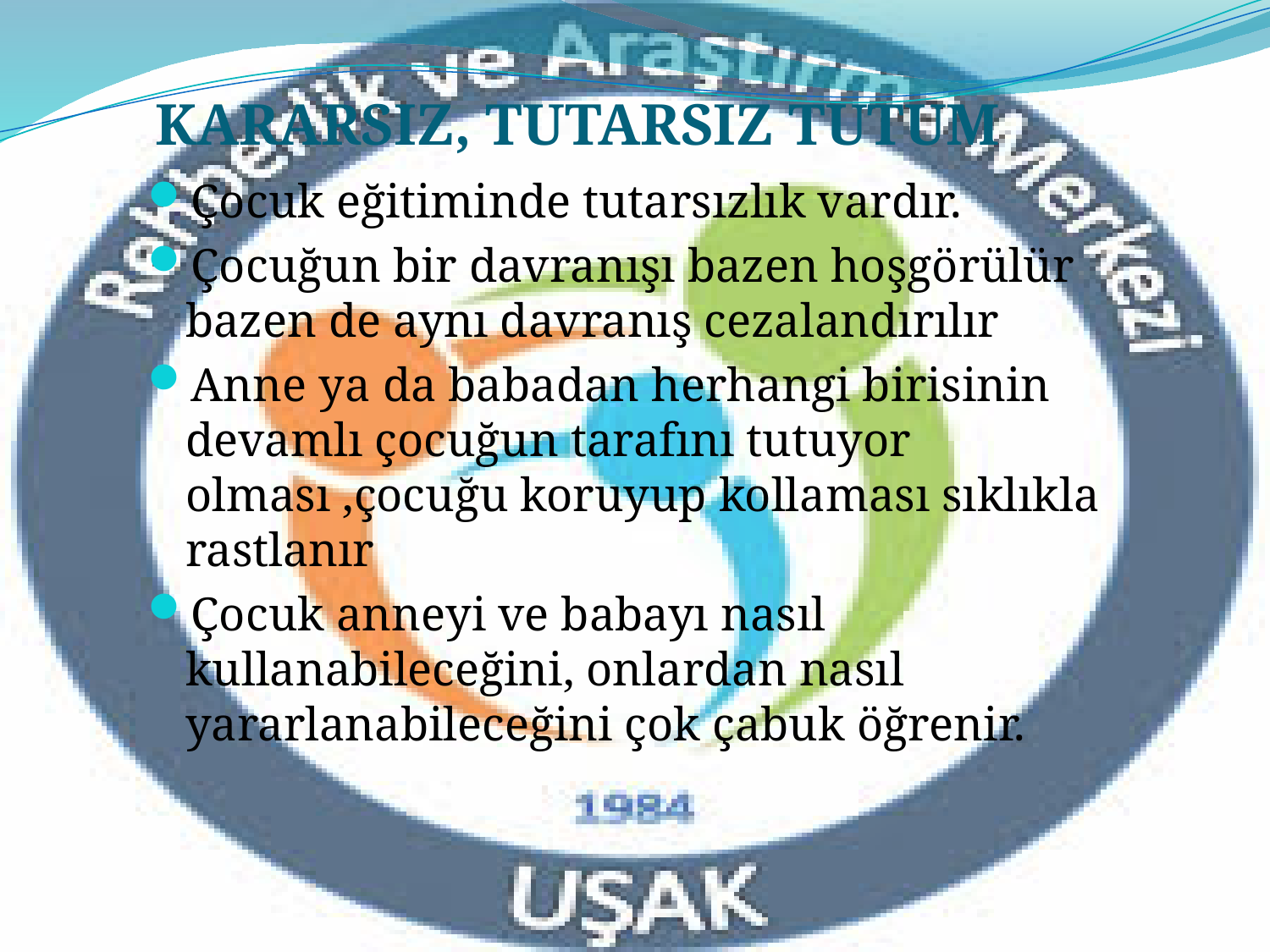

# KARARSIZ, TUTARSIZ TUTUM
Çocuk eğitiminde tutarsızlık vardır.
Çocuğun bir davranışı bazen hoşgörülür bazen de aynı davranış cezalandırılır
Anne ya da babadan herhangi birisinin devamlı çocuğun tarafını tutuyor olması ,çocuğu koruyup kollaması sıklıkla rastlanır
Çocuk anneyi ve babayı nasıl kullanabileceğini, onlardan nasıl yararlanabileceğini çok çabuk öğrenir.